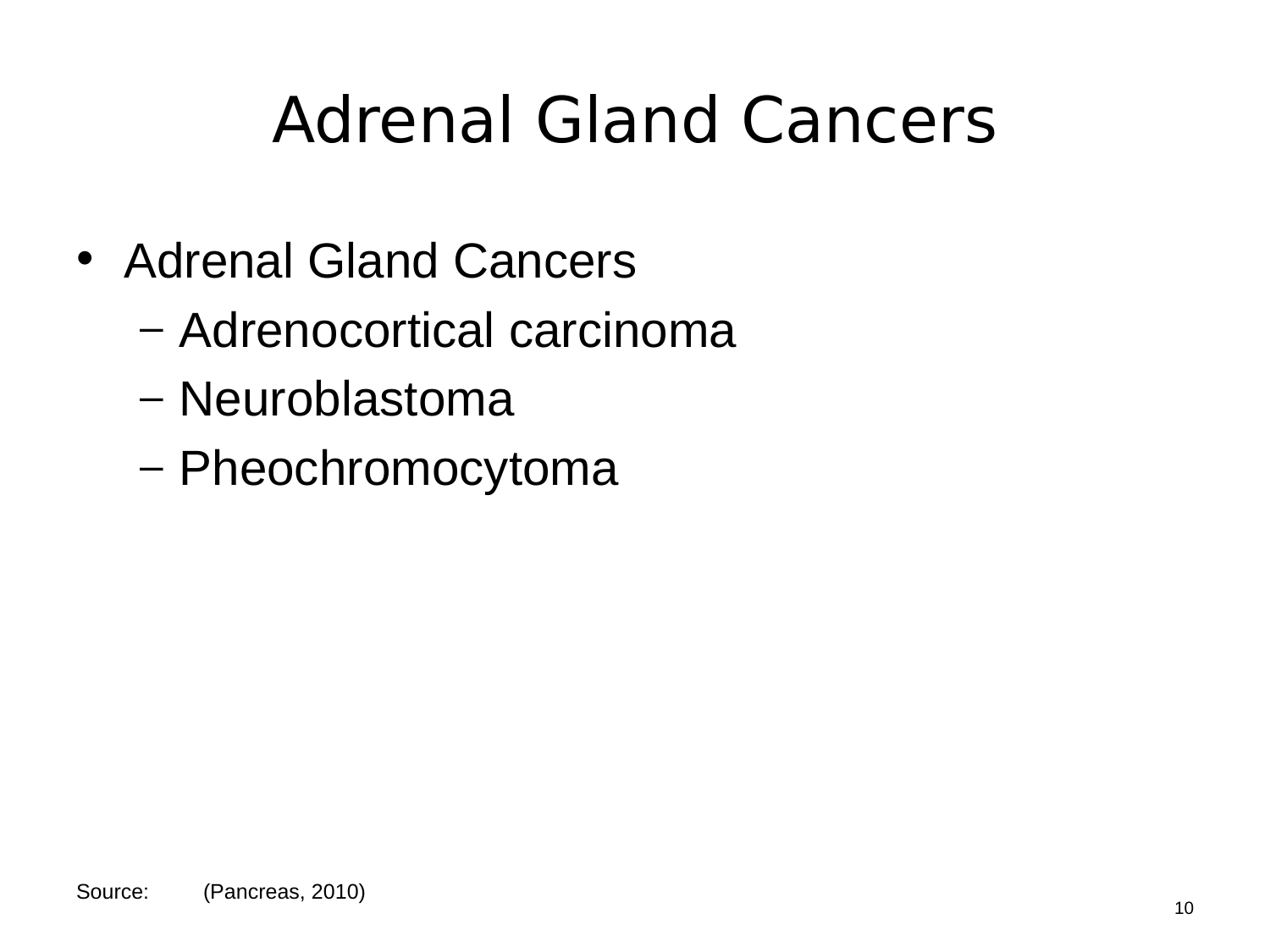

# Adrenal Gland Cancers
Adrenal Gland Cancers
Adrenocortical carcinoma
Neuroblastoma
Pheochromocytoma
10
Source:	(Pancreas, 2010)